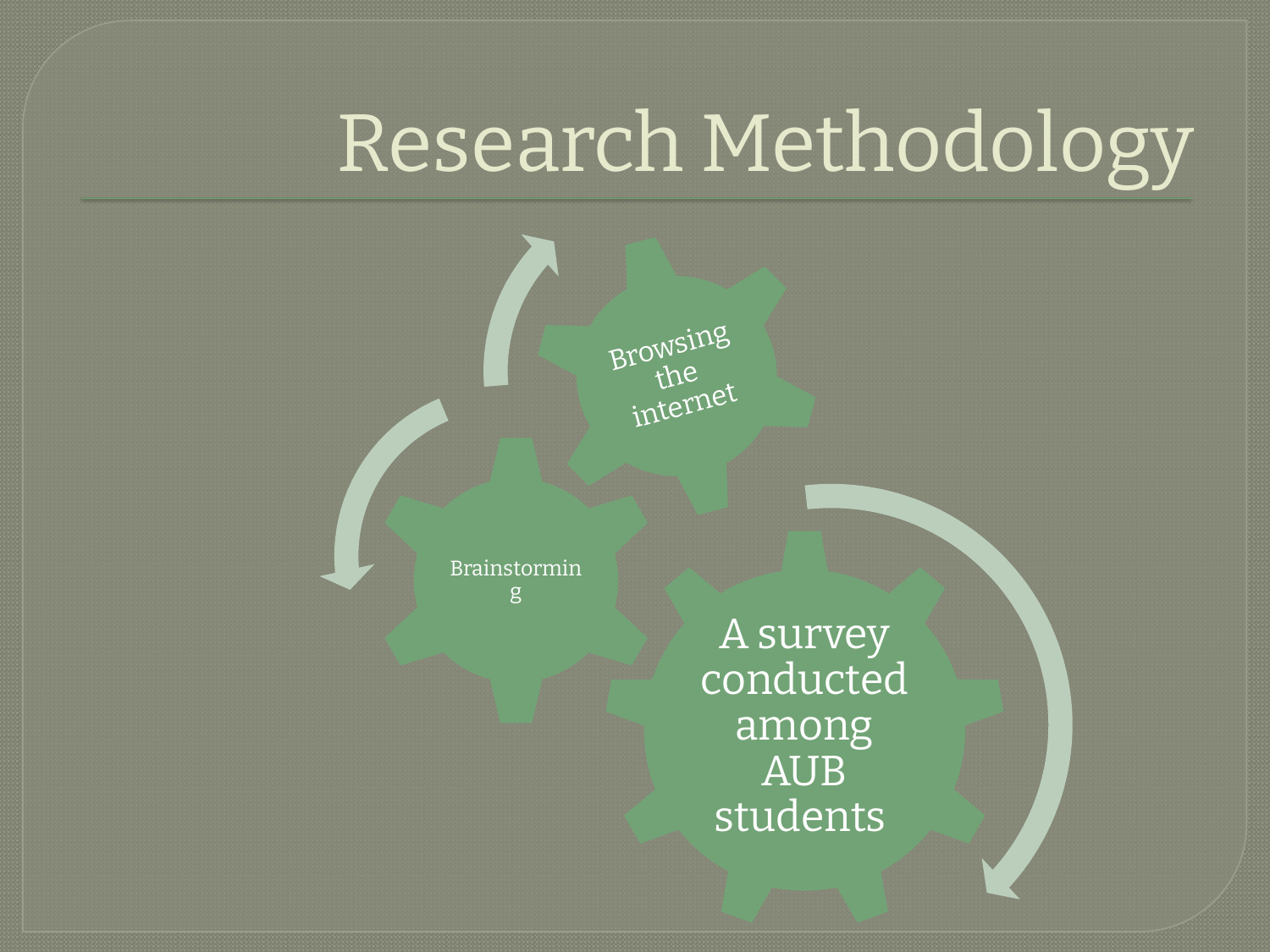

# Research Methodology
A survey conducted among AUB students
Brainstorming
Browsing the internet